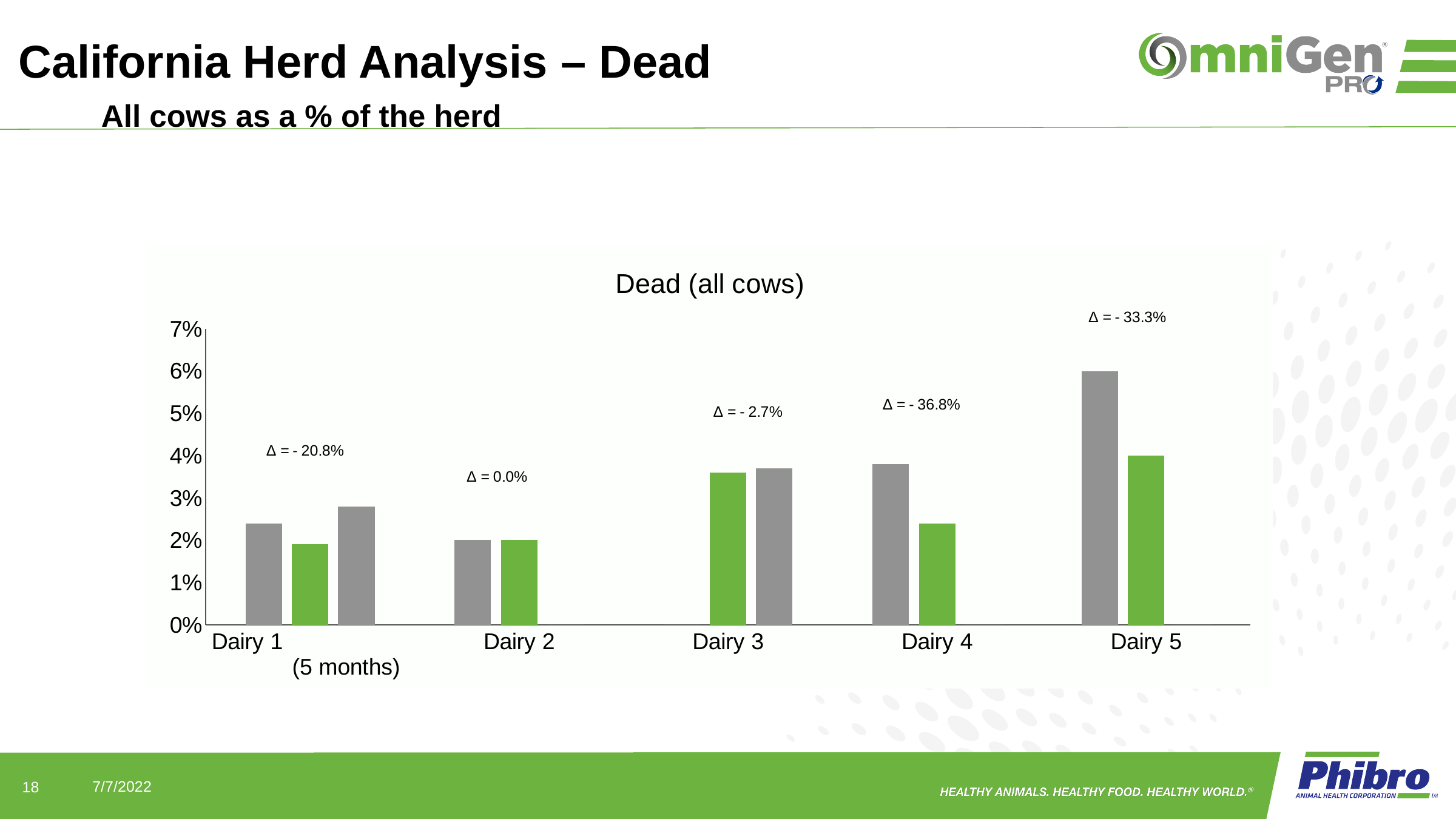

# California Herd Analysis – Dead All cows as a % of the herd

### Chart: Dead (all cows)

| Category | #REF! |  |  |
|---|---|---|---|
| Dairy 1                               (5 months) | 0.024 | 0.019 | 0.028 |
| Dairy 2 | 0.02 | 0.02 | 0.0 |
| Dairy 3 | 0.0 | 0.036 | 0.037 |
| Dairy 4 | 0.038 | 0.024 | 0.0 |
| Dairy 5 | 0.06 | 0.04 | 0.0 |
18
7/7/2022